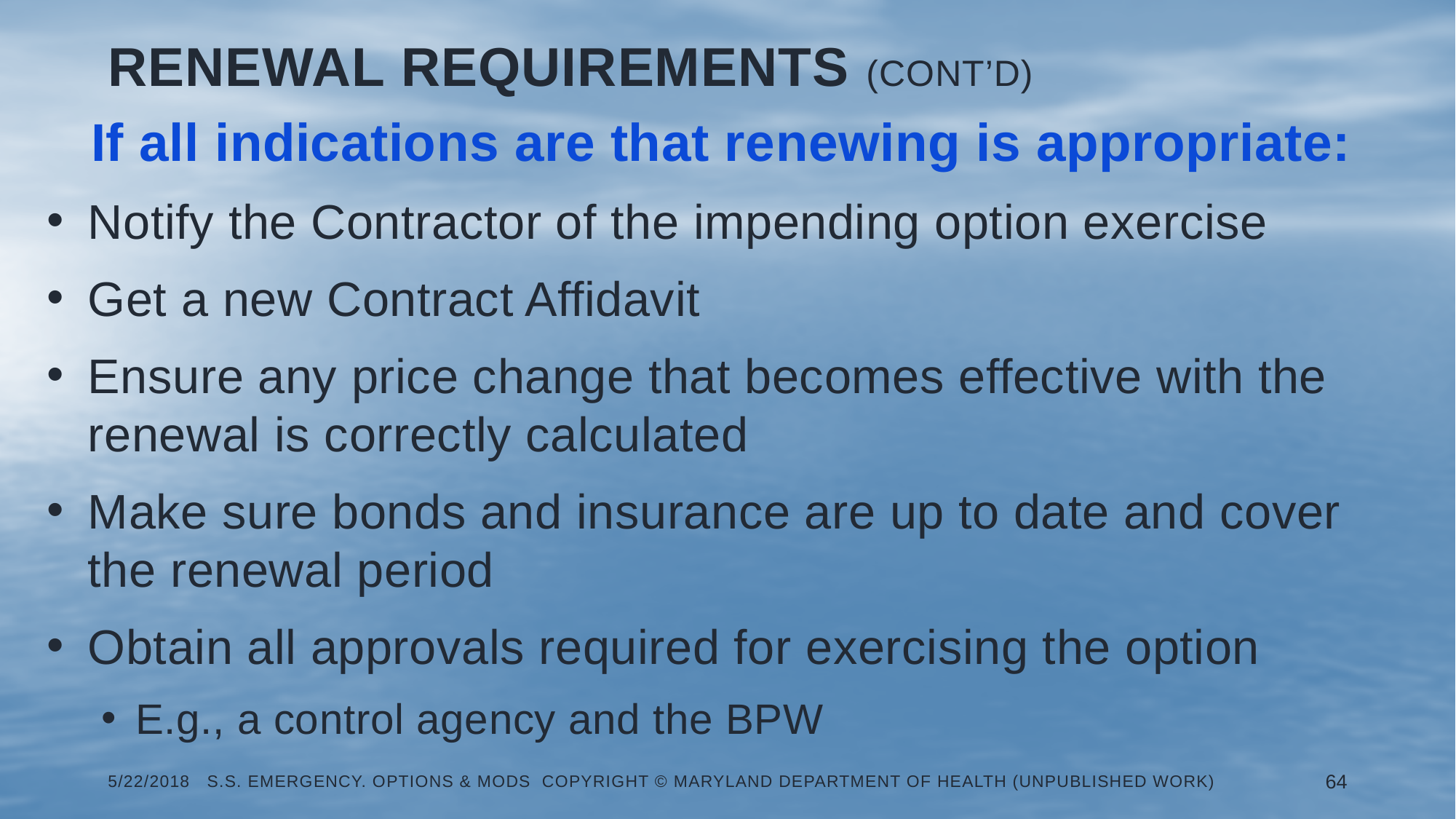

# Renewal requirements (Cont’d)
If all indications are that renewing is appropriate:
Notify the Contractor of the impending option exercise
Get a new Contract Affidavit
Ensure any price change that becomes effective with the renewal is correctly calculated
Make sure bonds and insurance are up to date and cover the renewal period
Obtain all approvals required for exercising the option
E.g., a control agency and the BPW

5/22/2018   S.S. Emergency. Options & Mods  Copyright © Maryland Department of Health (Unpublished Work)
64